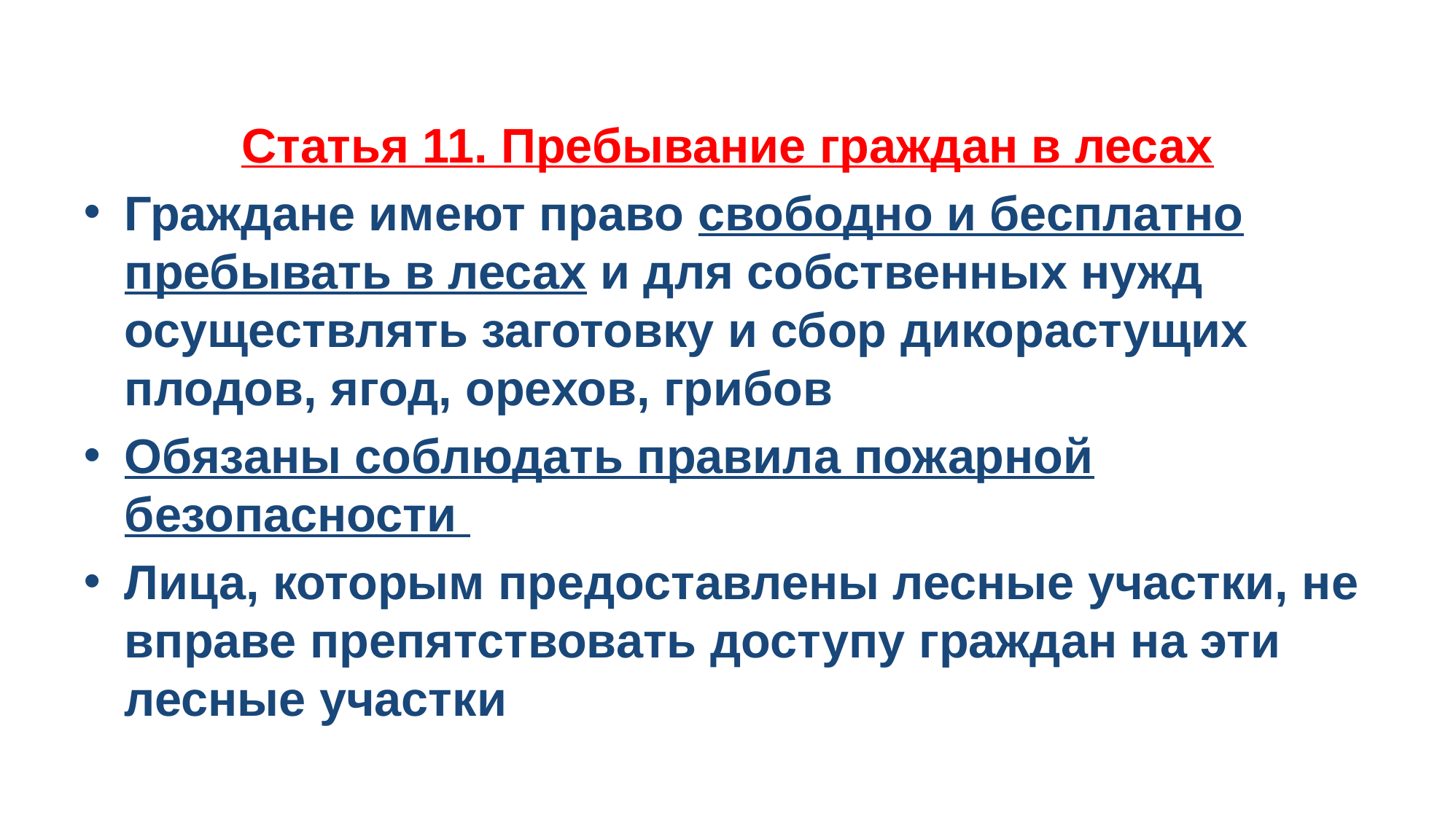

#
Статья 11. Пребывание граждан в лесах
Граждане имеют право свободно и бесплатно пребывать в лесах и для собственных нужд осуществлять заготовку и сбор дикорастущих плодов, ягод, орехов, грибов
Обязаны соблюдать правила пожарной безопасности
Лица, которым предоставлены лесные участки, не вправе препятствовать доступу граждан на эти лесные участки